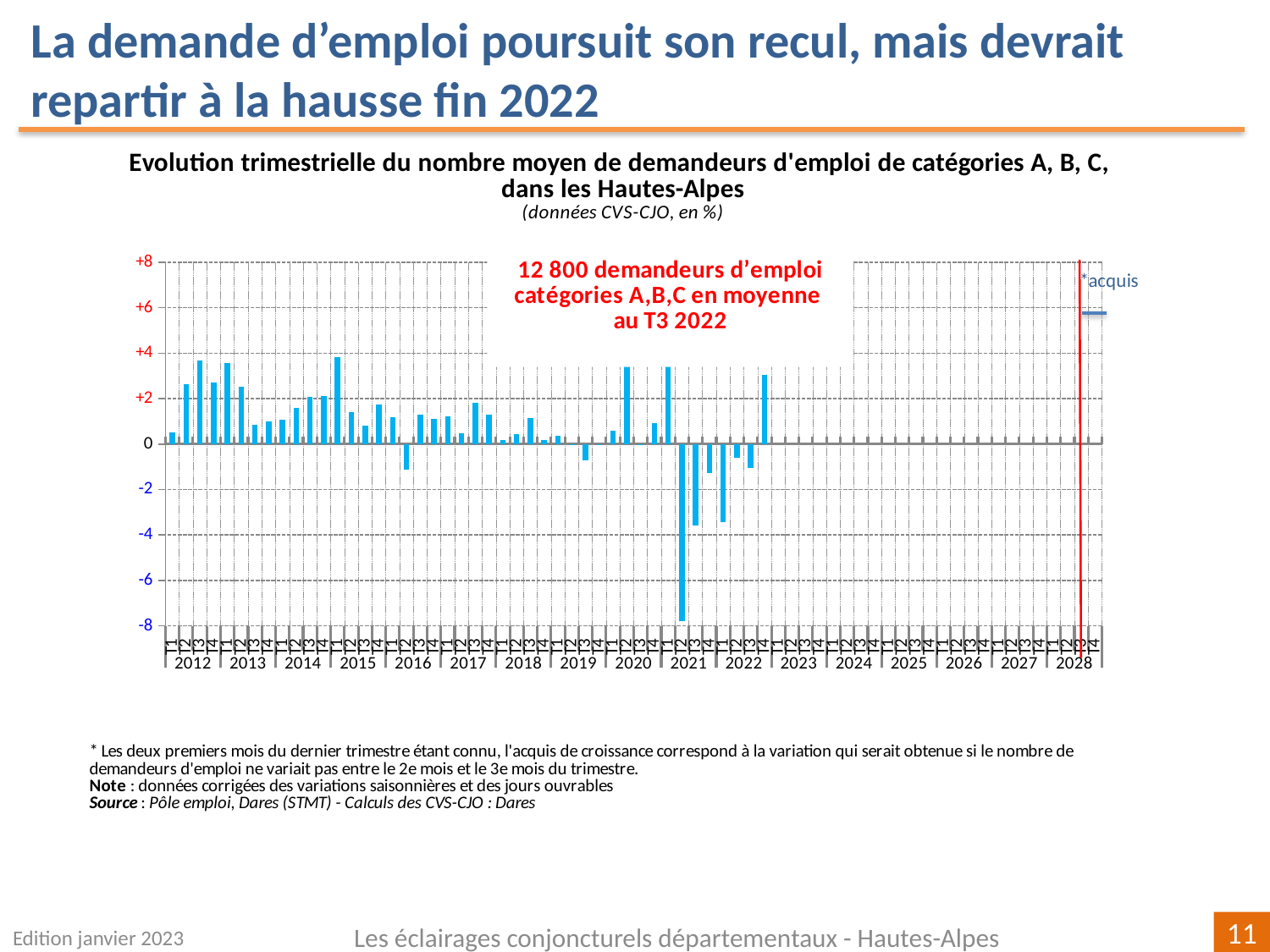

La demande d’emploi poursuit son recul, mais devrait repartir à la hausse fin 2022

[unsupported chart]

Edition janvier 2023
Les éclairages conjoncturels départementaux - Hautes-Alpes
11